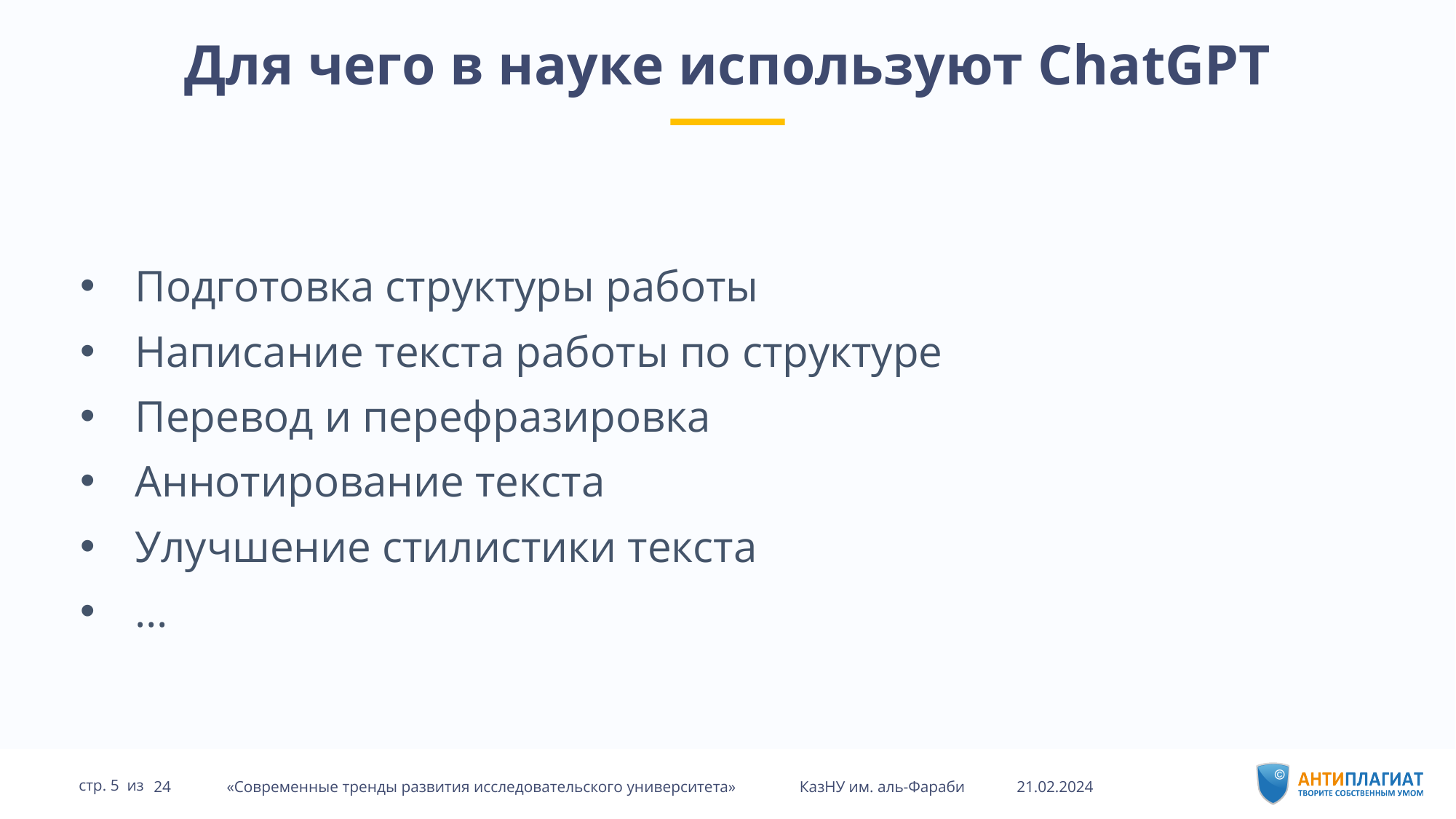

# Для чего в науке используют ChatGPT
Подготовка структуры работы
Написание текста работы по структуре
Перевод и перефразировка
Аннотирование текста
Улучшение стилистики текста
…
21.02.2024
24              «Современные тренды развития исследовательского университета»                КазНУ им. аль-Фараби
стр. 5  из